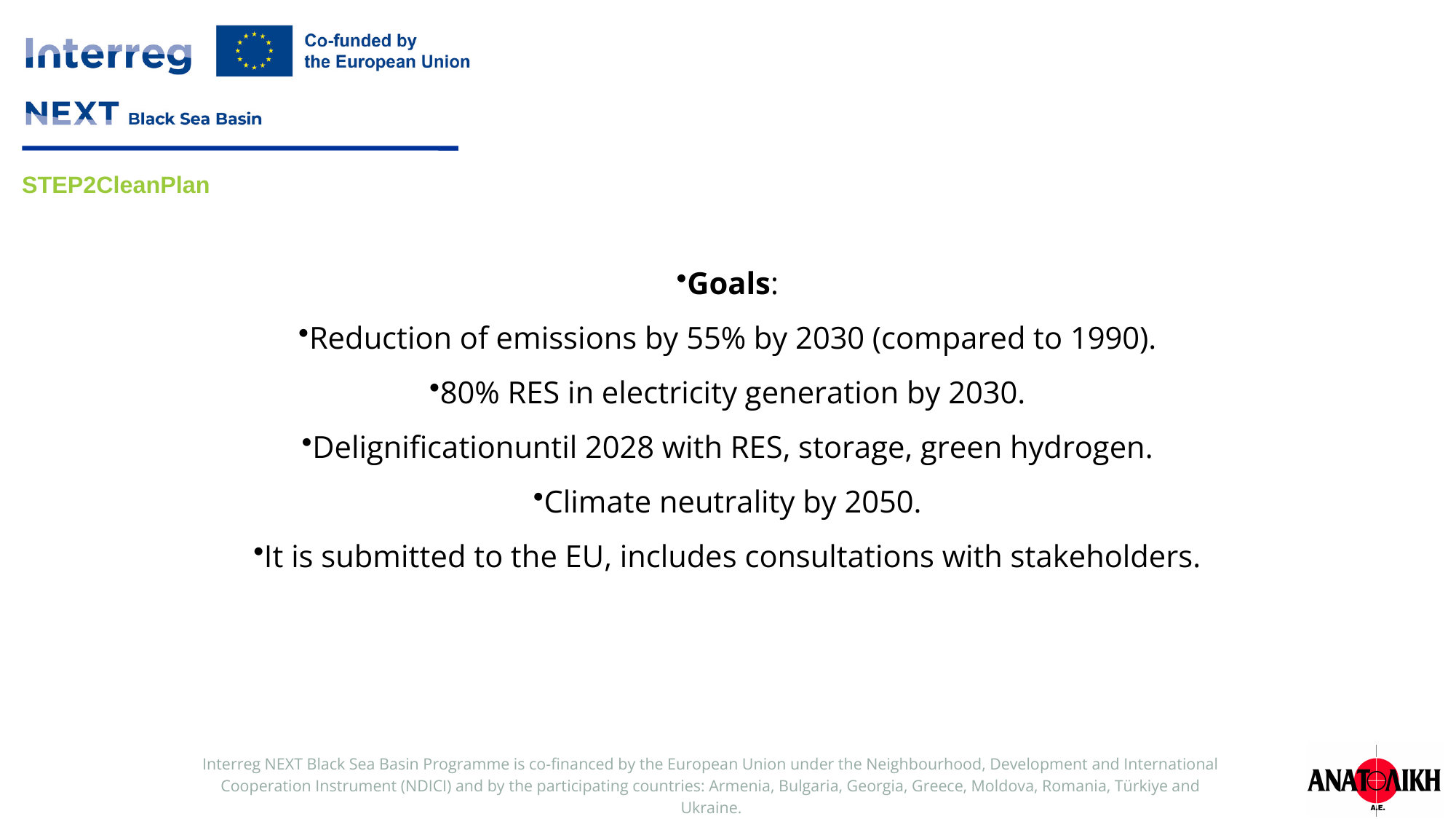

Goals:
Reduction of emissions by 55% by 2030 (compared to 1990).
80% RES in electricity generation by 2030.
Delignificationuntil 2028 with RES, storage, green hydrogen.
Climate neutrality by 2050.
It is submitted to the EU, includes consultations with stakeholders.